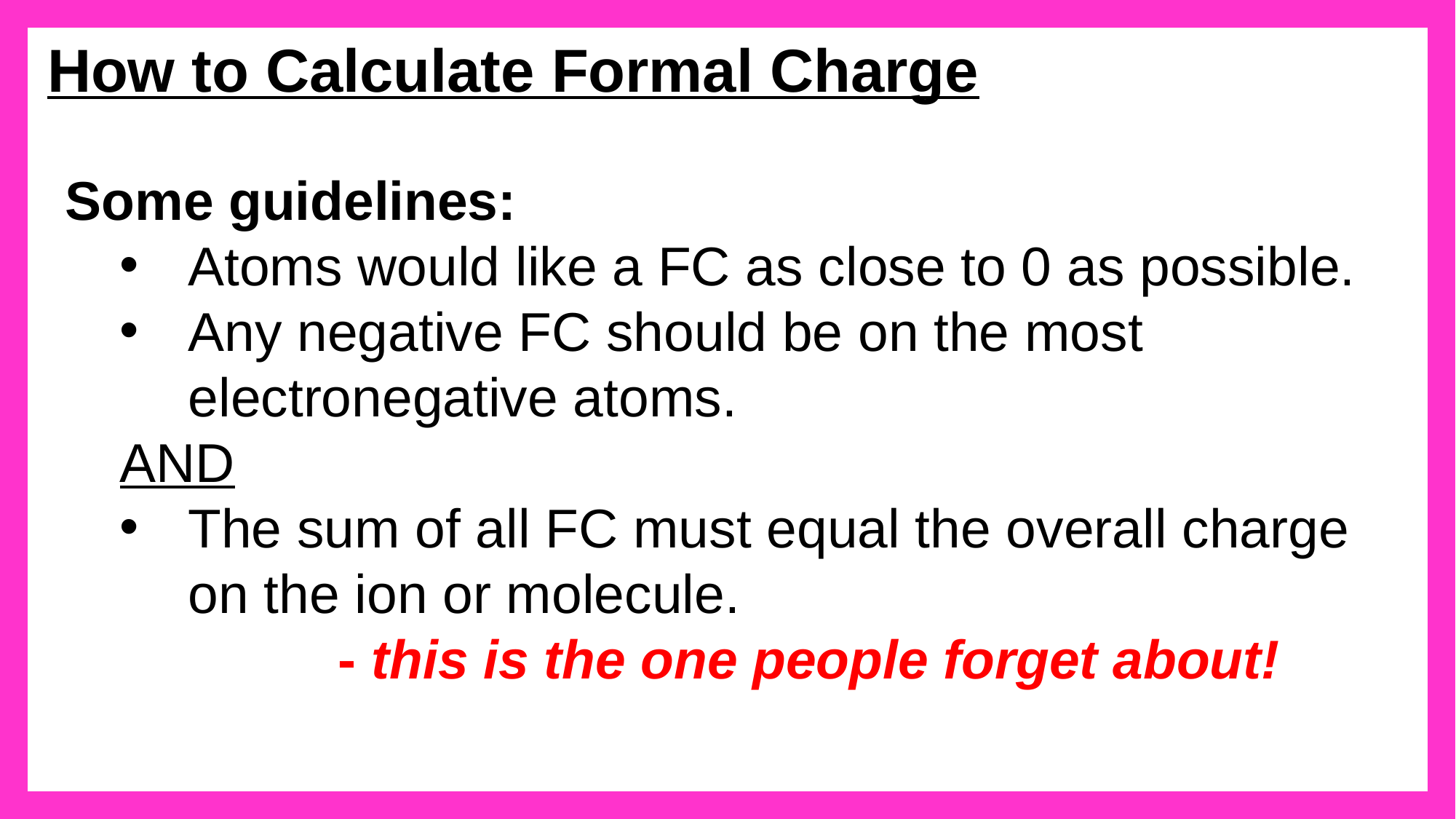

# How to Calculate Formal Charge
Some guidelines:
Atoms would like a FC as close to 0 as possible.
Any negative FC should be on the most electronegative atoms.
AND
The sum of all FC must equal the overall charge on the ion or molecule.
	- this is the one people forget about!